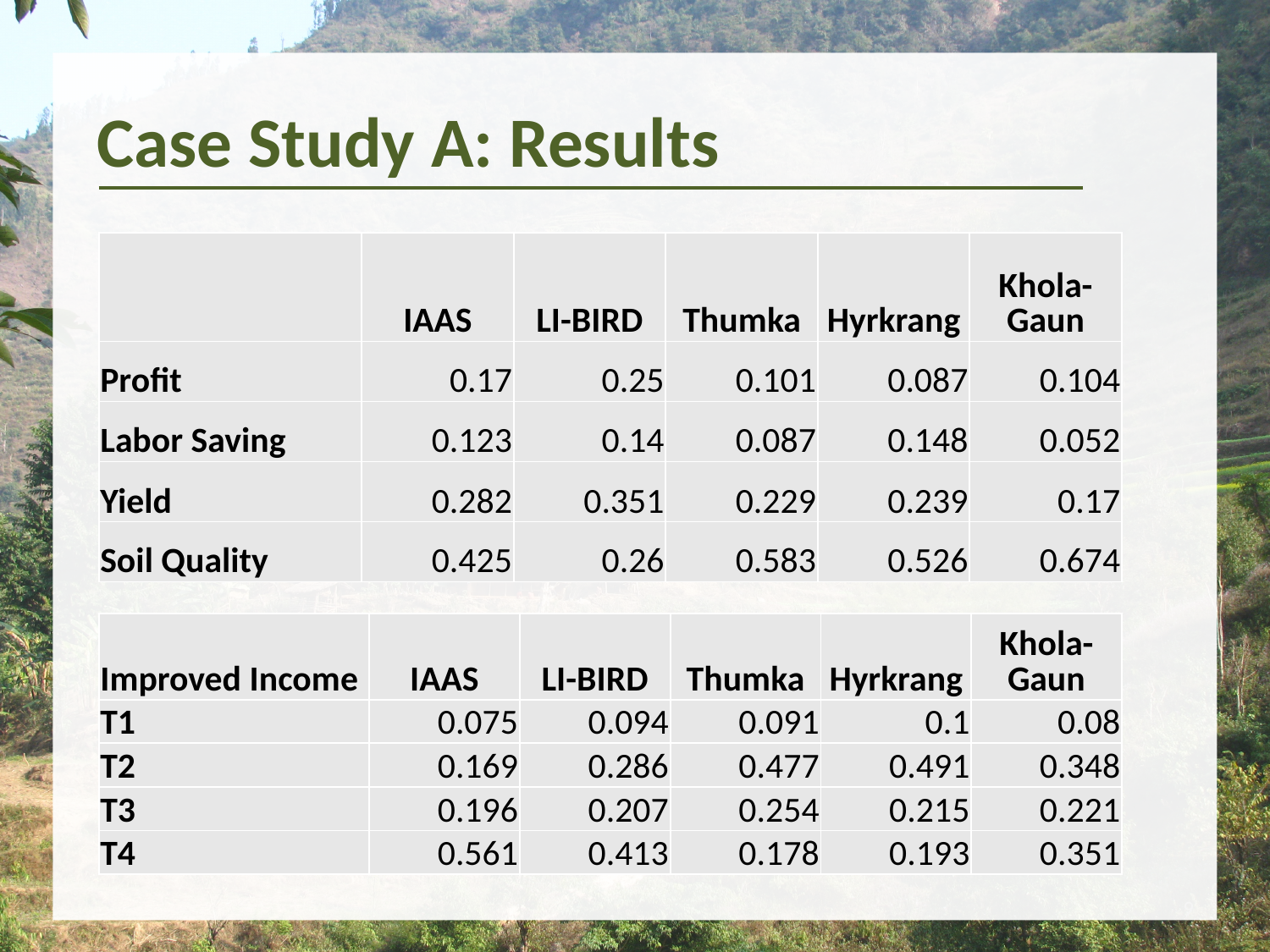

Case Study A: Results

|  | IAAS | LI-BIRD | Thumka | Hyrkrang | Khola-Gaun |
| --- | --- | --- | --- | --- | --- |
| Profit | 0.17 | 0.25 | 0.101 | 0.087 | 0.104 |
| Labor Saving | 0.123 | 0.14 | 0.087 | 0.148 | 0.052 |
| Yield | 0.282 | 0.351 | 0.229 | 0.239 | 0.17 |
| Soil Quality | 0.425 | 0.26 | 0.583 | 0.526 | 0.674 |

| Improved Income | IAAS | LI-BIRD | Thumka | Hyrkrang | Khola-Gaun |
| --- | --- | --- | --- | --- | --- |
| T1 | 0.075 | 0.094 | 0.091 | 0.1 | 0.08 |
| T2 | 0.169 | 0.286 | 0.477 | 0.491 | 0.348 |
| T3 | 0.196 | 0.207 | 0.254 | 0.215 | 0.221 |
| T4 | 0.561 | 0.413 | 0.178 | 0.193 | 0.351 |
9